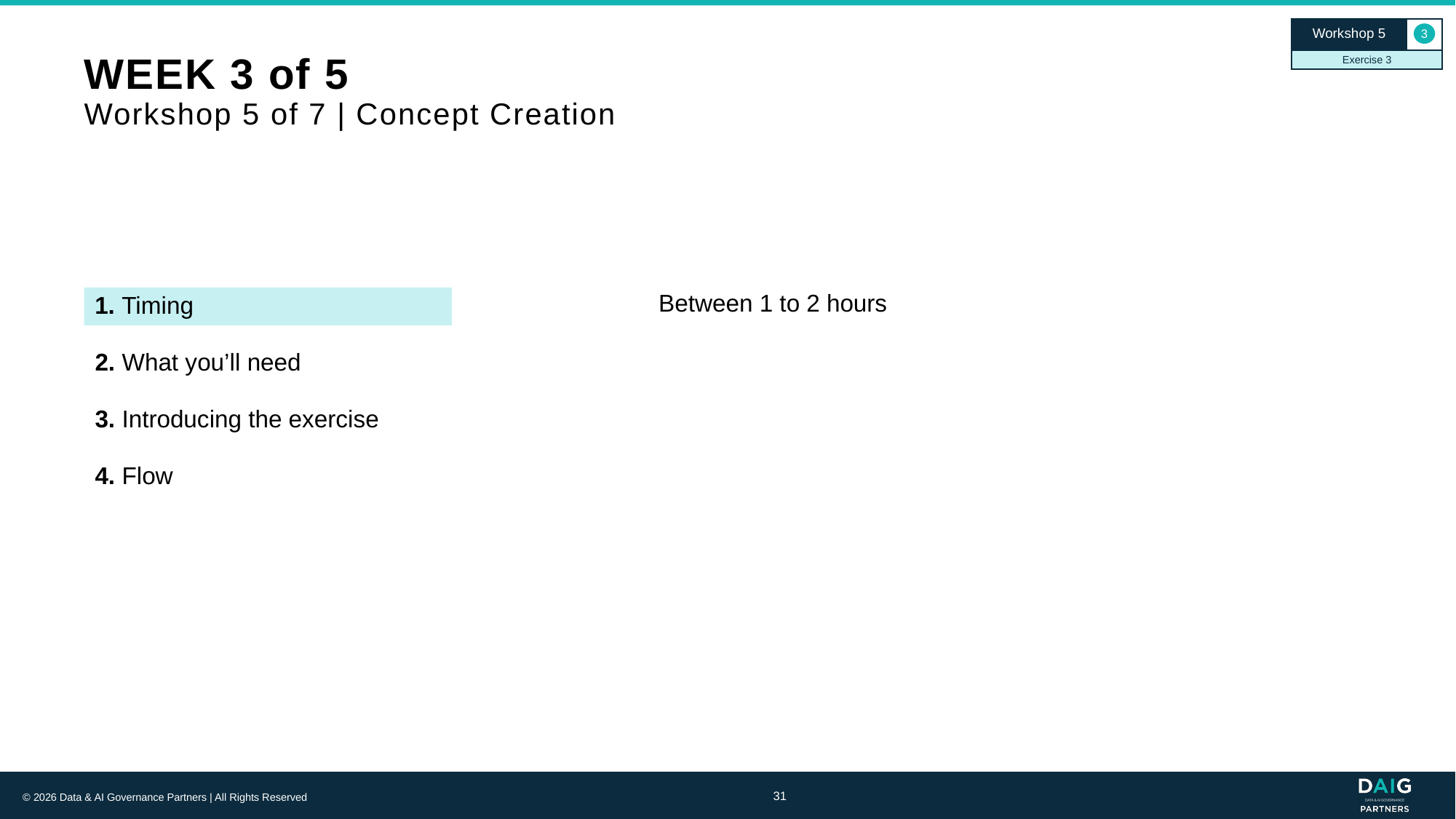

Workshop 5

3
Exercise 3
# WEEK 3 of 5 Workshop 5 of 7 | Concept Creation
1. Timing
Between 1 to 2 hours
2. What you’ll need
3. Introducing the exercise
4. Flow
31
© 2026 Data & AI Governance Partners | All Rights Reserved